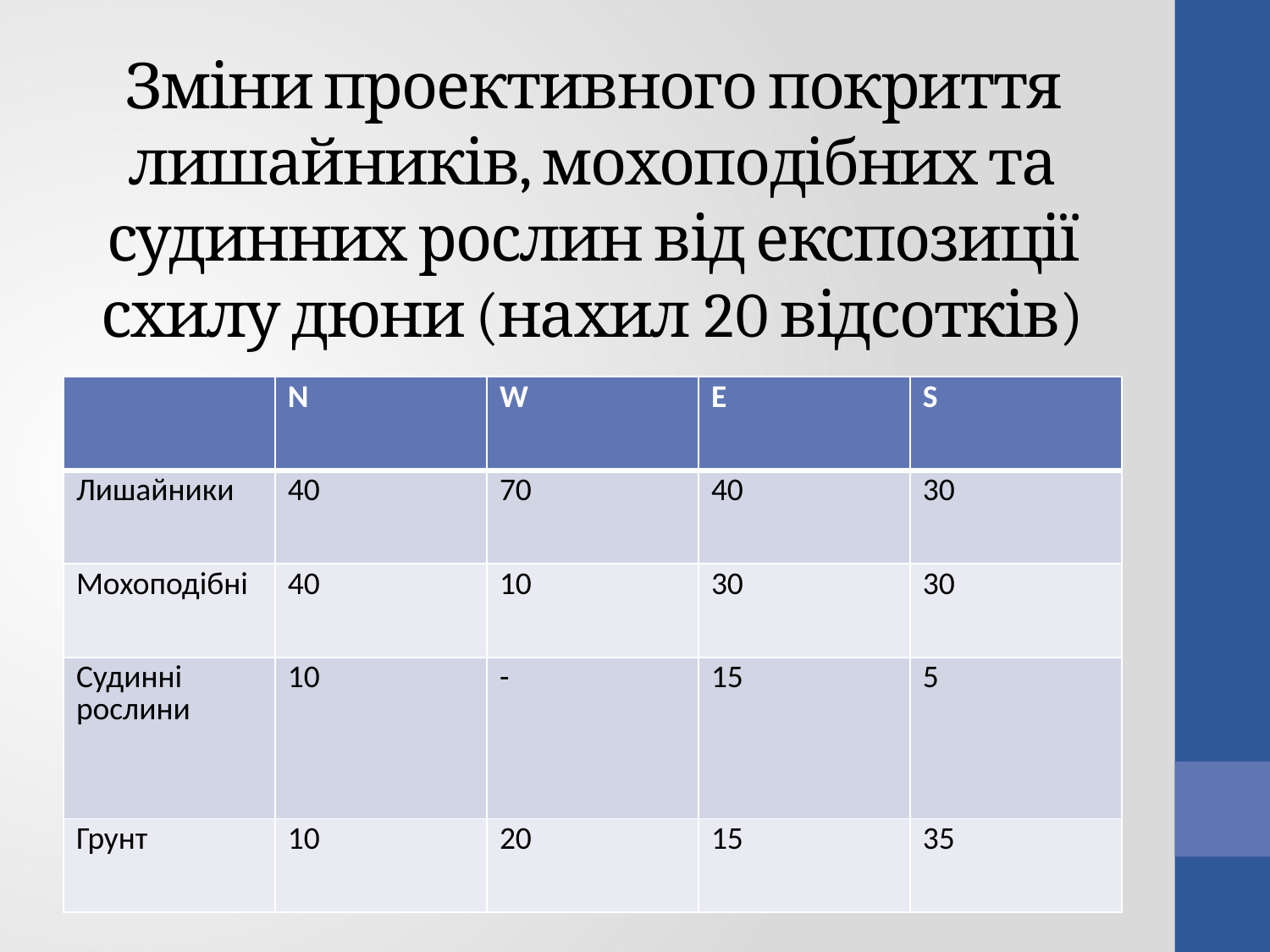

# Зміни проективного покриття лишайників, мохоподібних та судинних рослин від експозиції схилу дюни (нахил 20 відсотків)
|  | N | W | E | S |
| --- | --- | --- | --- | --- |
| Лишайники | 40 | 70 | 40 | 30 |
| Мохоподібні | 40 | 10 | 30 | 30 |
| Судинні рослини | 10 | - | 15 | 5 |
| Грунт | 10 | 20 | 15 | 35 |